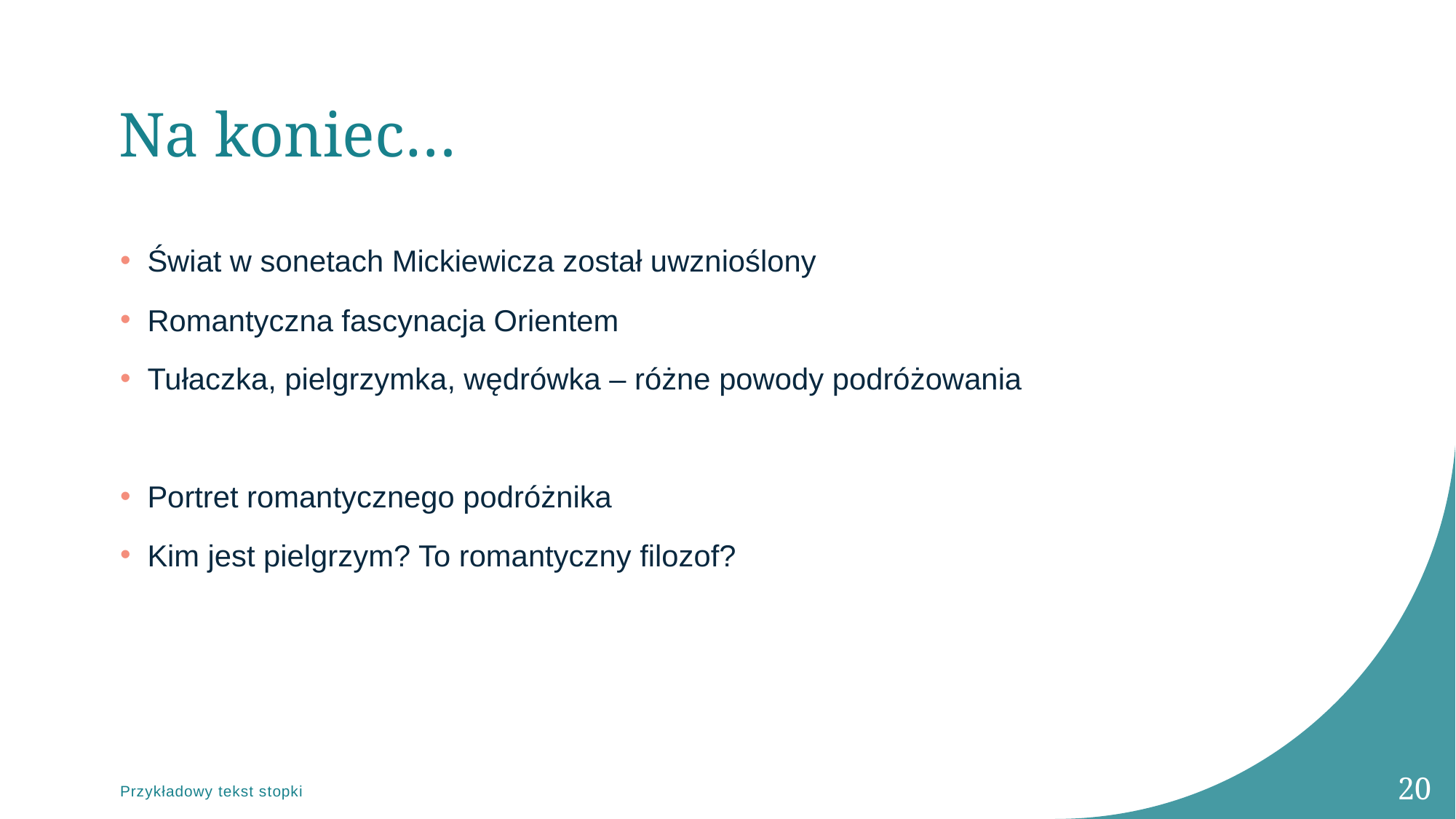

# Na koniec…
Świat w sonetach Mickiewicza został uwznioślony
Romantyczna fascynacja Orientem
Tułaczka, pielgrzymka, wędrówka – różne powody podróżowania

Portret romantycznego podróżnika
Kim jest pielgrzym? To romantyczny filozof?

20
Przykładowy tekst stopki